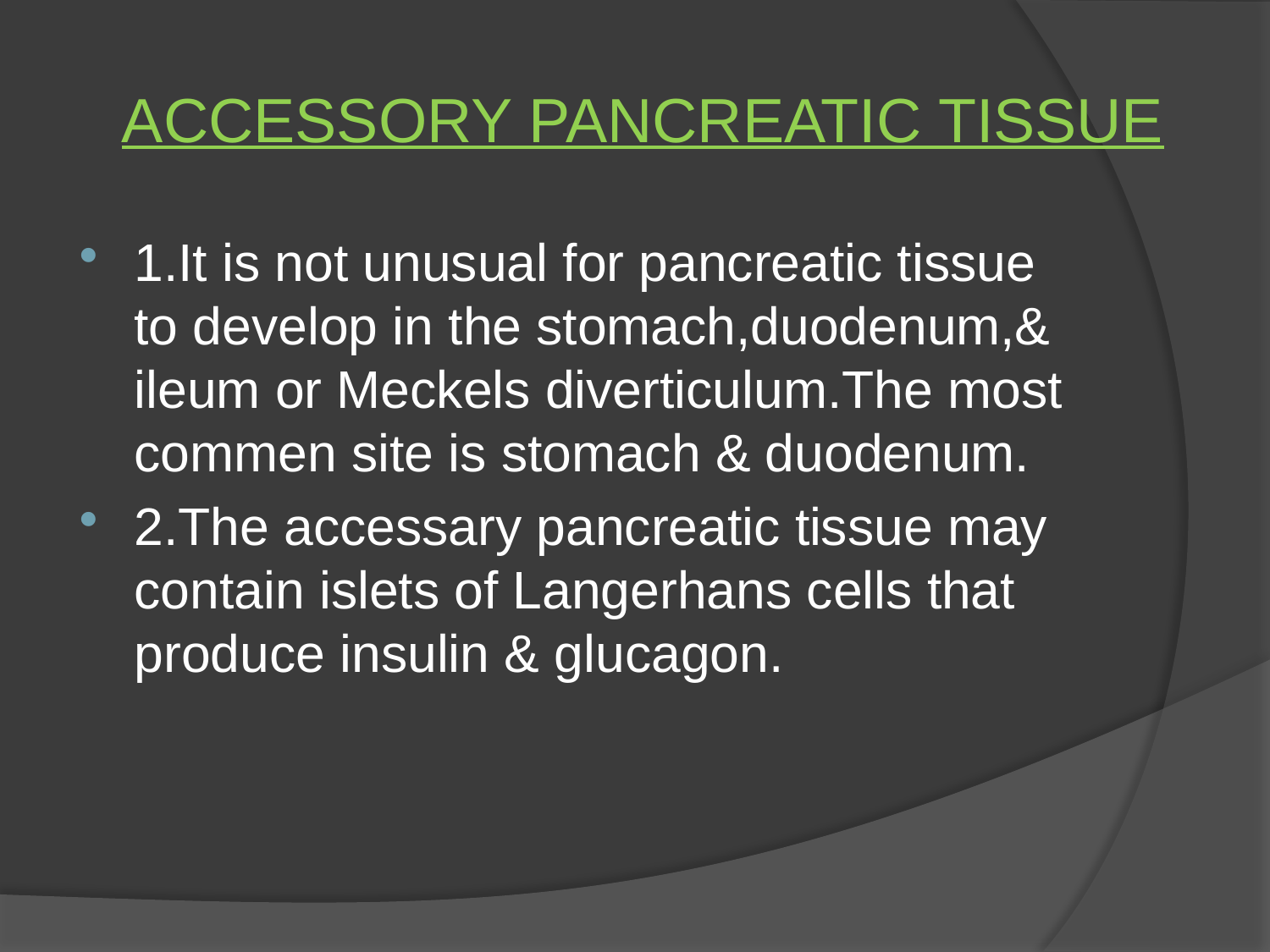

# ACCESSORY PANCREATIC TISSUE
1.It is not unusual for pancreatic tissue to develop in the stomach,duodenum,& ileum or Meckels diverticulum.The most commen site is stomach & duodenum.
2.The accessary pancreatic tissue may contain islets of Langerhans cells that produce insulin & glucagon.